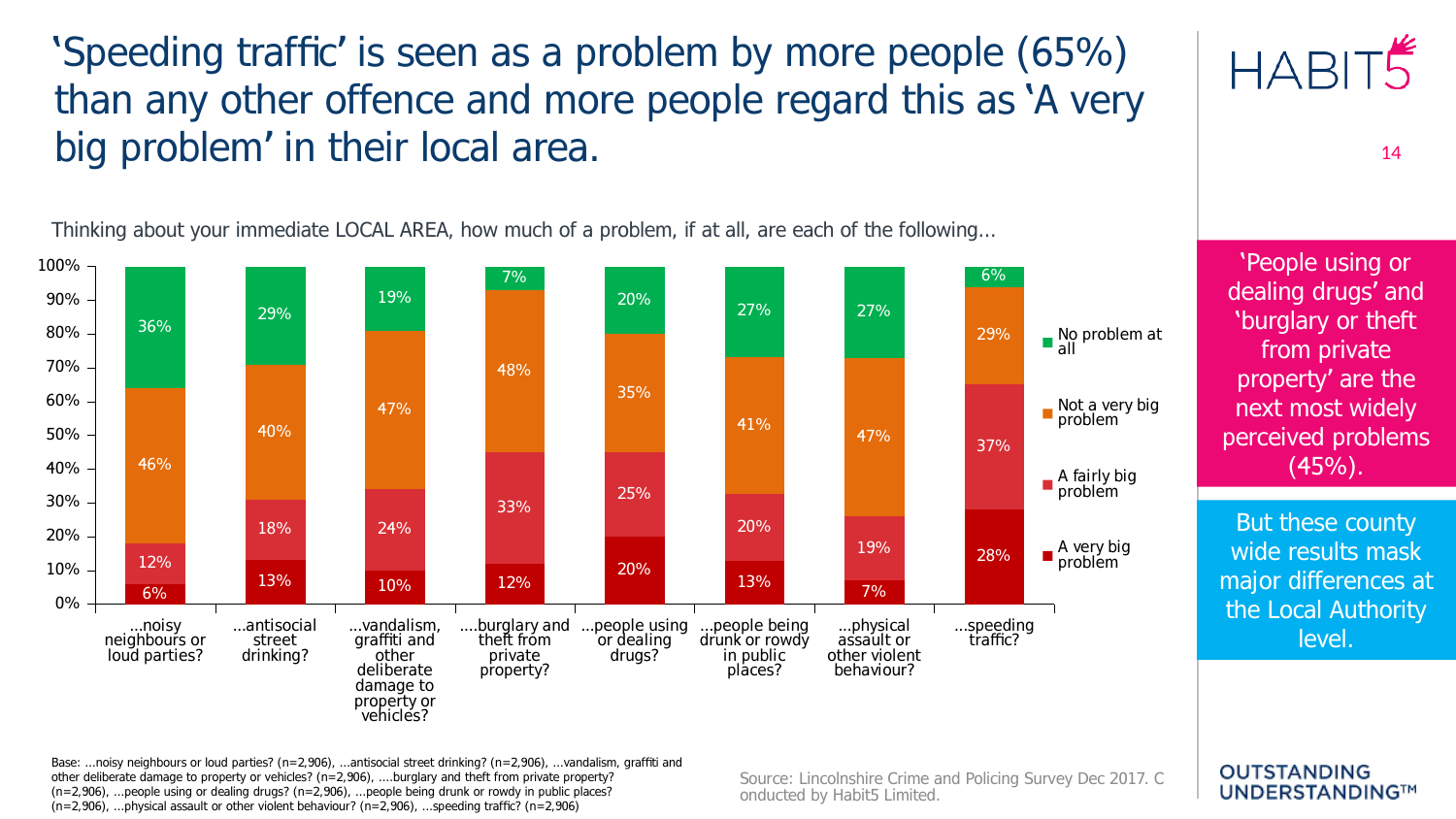

‘Speeding traffic’ is seen as a problem by more people (65%) than any other offence and more people regard this as ‘A very big problem’ in their local area.
14
Thinking about your immediate LOCAL AREA, how much of a problem, if at all, are each of the following...

### Chart

| Category | A very big problem | A fairly big problem | Not a very big problem | No problem at all |
|---|---|---|---|---|
| ...noisy neighbours or loud parties? | 0.06 | 0.12 | 0.46 | 0.36 |
| ...antisocial street drinking? | 0.13 | 0.18 | 0.4 | 0.29 |
| ...vandalism, graffiti and other deliberate damage to property or vehicles? | 0.1 | 0.24 | 0.47 | 0.19 |
| ....burglary and theft from private property? | 0.12 | 0.33 | 0.48 | 0.07 |
| ...people using or dealing drugs? | 0.2 | 0.25 | 0.35 | 0.2 |
| ...people being drunk or rowdy in public places? | 0.13 | 0.2 | 0.41 | 0.27 |
| ...physical assault or other violent behaviour? | 0.07 | 0.19 | 0.47 | 0.27 |
| ...speeding traffic? | 0.28 | 0.37 | 0.29 | 0.06 |
‘People using or dealing drugs’ and ‘burglary or theft from private property’ are the next most widely perceived problems (45%).
But these county wide results mask major differences at the Local Authority level.
Base: ...noisy neighbours or loud parties? (n=2,906), ...antisocial street drinking? (n=2,906), ...vandalism, graffiti and other deliberate damage to property or vehicles? (n=2,906), ....burglary and theft from private property? (n=2,906), ...people using or dealing drugs? (n=2,906), ...people being drunk or rowdy in public places? (n=2,906), ...physical assault or other violent behaviour? (n=2,906), ...speeding traffic? (n=2,906)
Source: Lincolnshire Crime and Policing Survey Dec 2017. Conducted by Habit5 Limited.